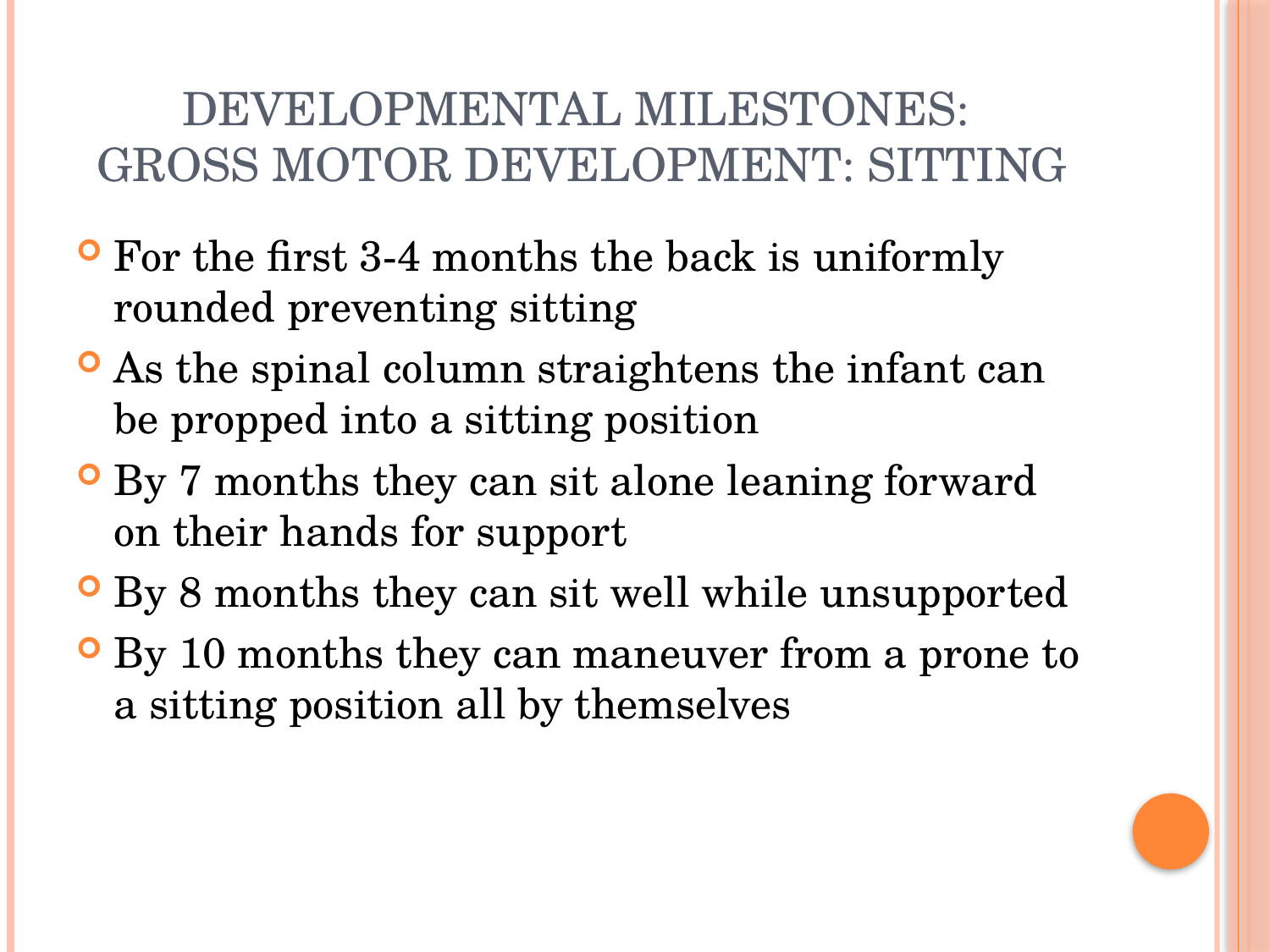

# Developmental Milestones: Gross Motor Development: Sitting
For the first 3-4 months the back is uniformly rounded preventing sitting
As the spinal column straightens the infant can be propped into a sitting position
By 7 months they can sit alone leaning forward on their hands for support
By 8 months they can sit well while unsupported
By 10 months they can maneuver from a prone to a sitting position all by themselves